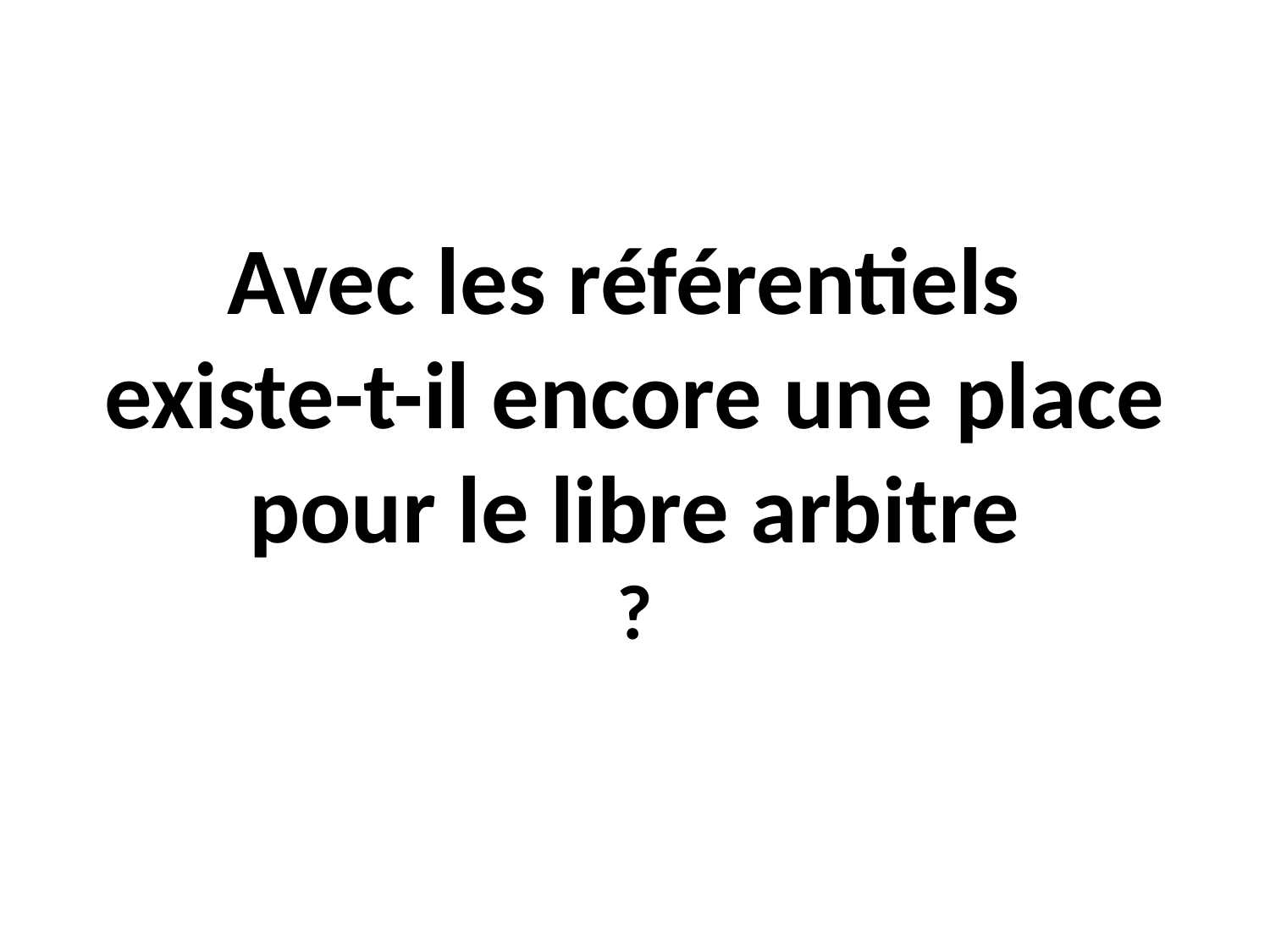

# Avec les référentiels existe-t-il encore une place pour le libre arbitre ?